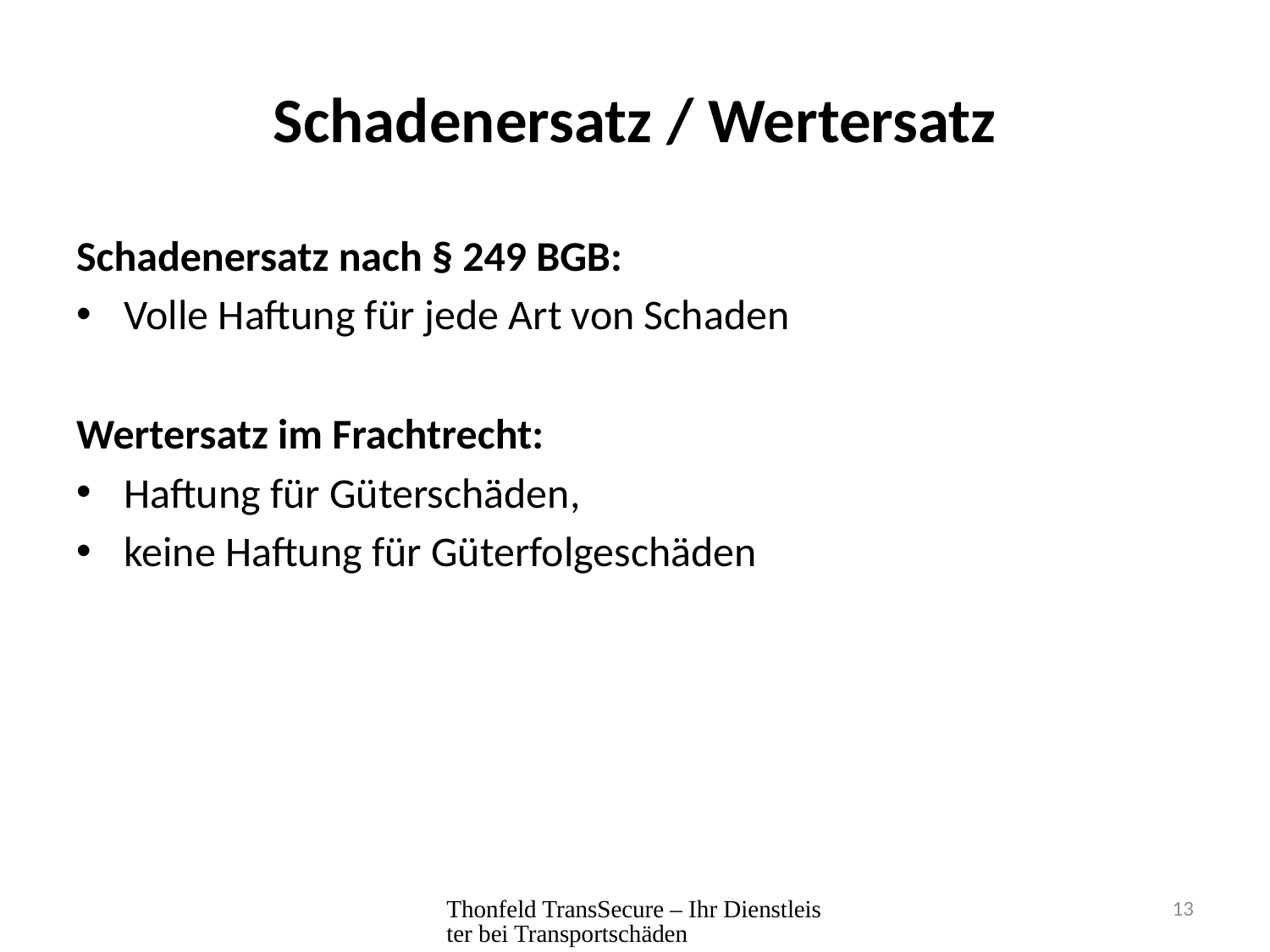

# Schadenersatz / Wertersatz
Schadenersatz nach § 249 BGB:
Volle Haftung für jede Art von Schaden

Wertersatz im Frachtrecht:
Haftung für Güterschäden,
keine Haftung für Güterfolgeschäden

Thonfeld TransSecure – Ihr Dienstleister bei Transportschäden
13